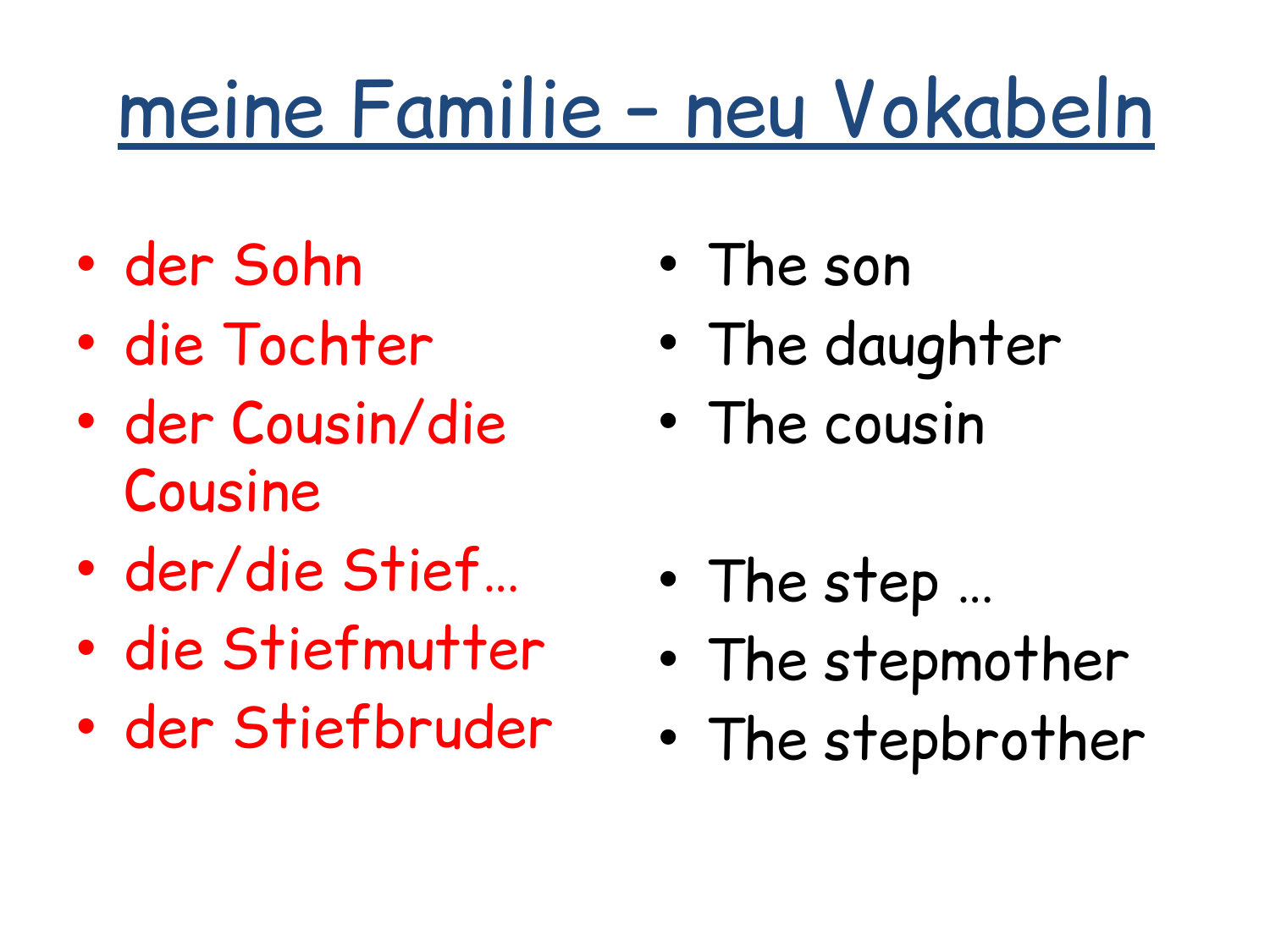

meine Familie – neu Vokabeln
der Sohn
die Tochter
der Cousin/die Cousine
der/die Stief…
die Stiefmutter
der Stiefbruder

The son
The daughter
The cousin

The step …
The stepmother
The stepbrother